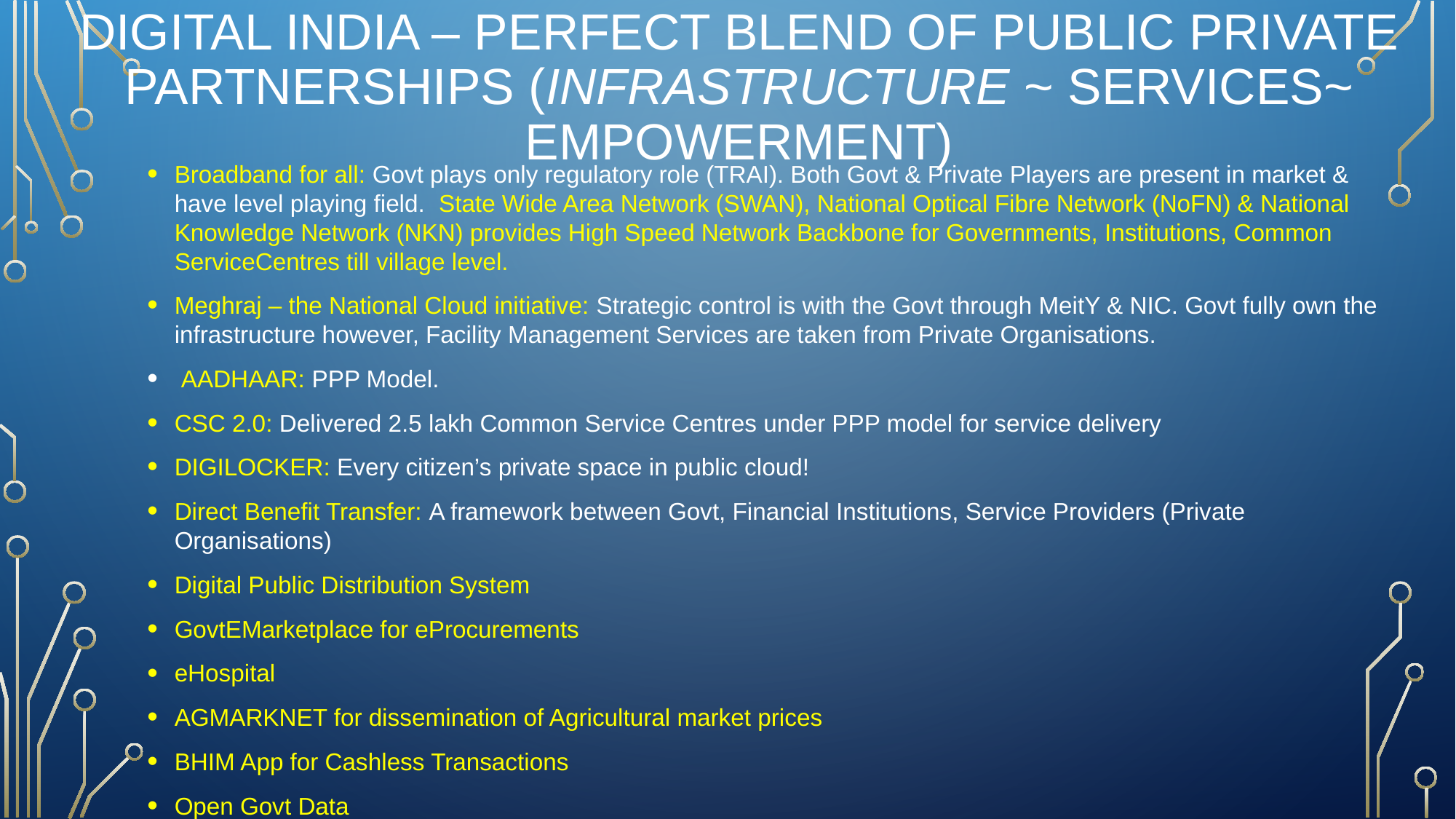

# Digital india – perfect blend of public private partnerships (Infrastructure ~ Services~ Empowerment)
Broadband for all: Govt plays only regulatory role (TRAI). Both Govt & Private Players are present in market & have level playing field.  State Wide Area Network (SWAN), National Optical Fibre Network (NoFN) & National Knowledge Network (NKN) provides High Speed Network Backbone for Governments, Institutions, Common ServiceCentres till village level.
Meghraj – the National Cloud initiative: Strategic control is with the Govt through MeitY & NIC. Govt fully own the infrastructure however, Facility Management Services are taken from Private Organisations.
 AADHAAR: PPP Model.
CSC 2.0: Delivered 2.5 lakh Common Service Centres under PPP model for service delivery
DIGILOCKER: Every citizen’s private space in public cloud!
Direct Benefit Transfer: A framework between Govt, Financial Institutions, Service Providers (Private Organisations)
Digital Public Distribution System
GovtEMarketplace for eProcurements
eHospital
AGMARKNET for dissemination of Agricultural market prices
BHIM App for Cashless Transactions
Open Govt Data